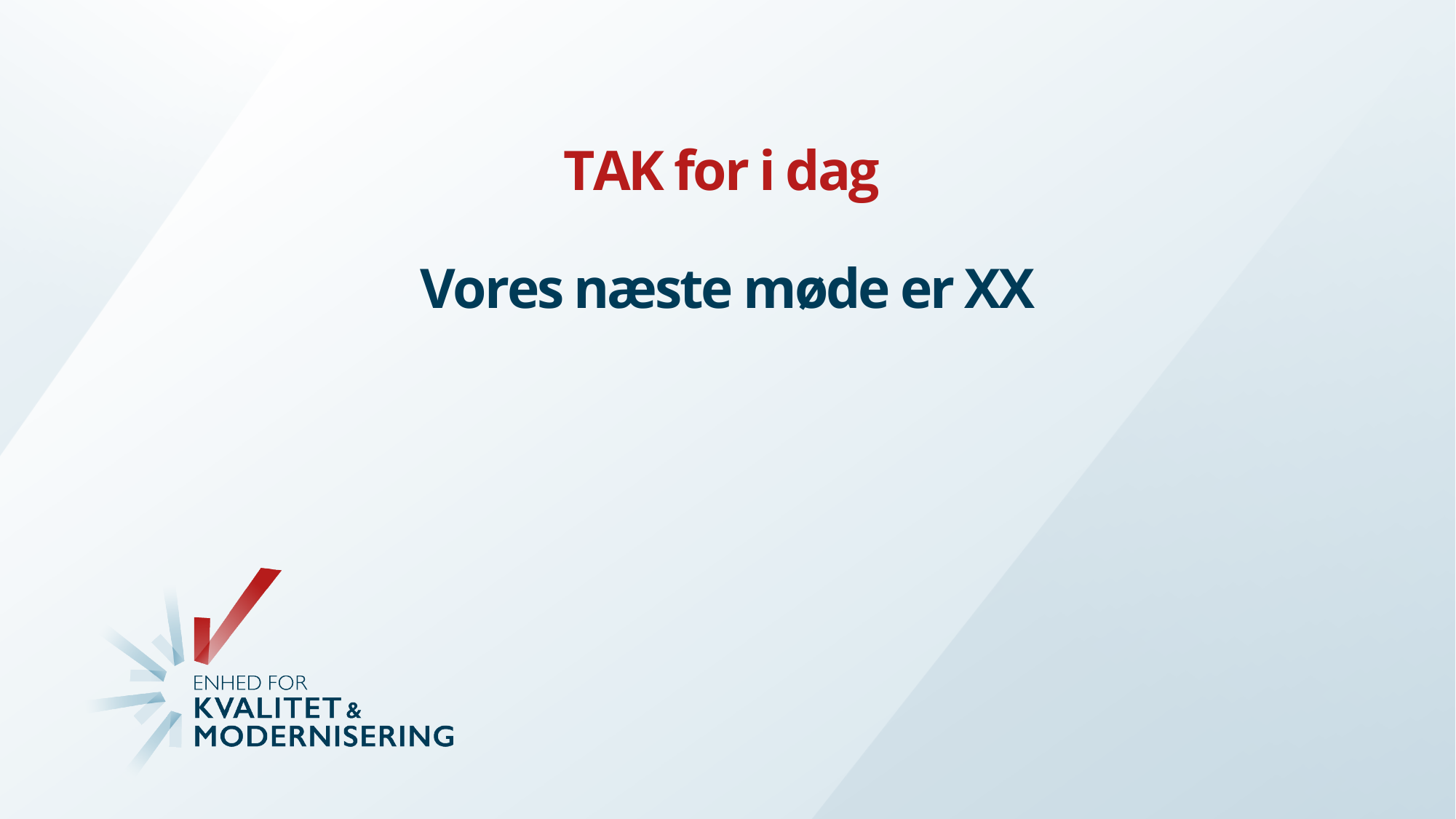

# TAK for i dag Vores næste møde er XX